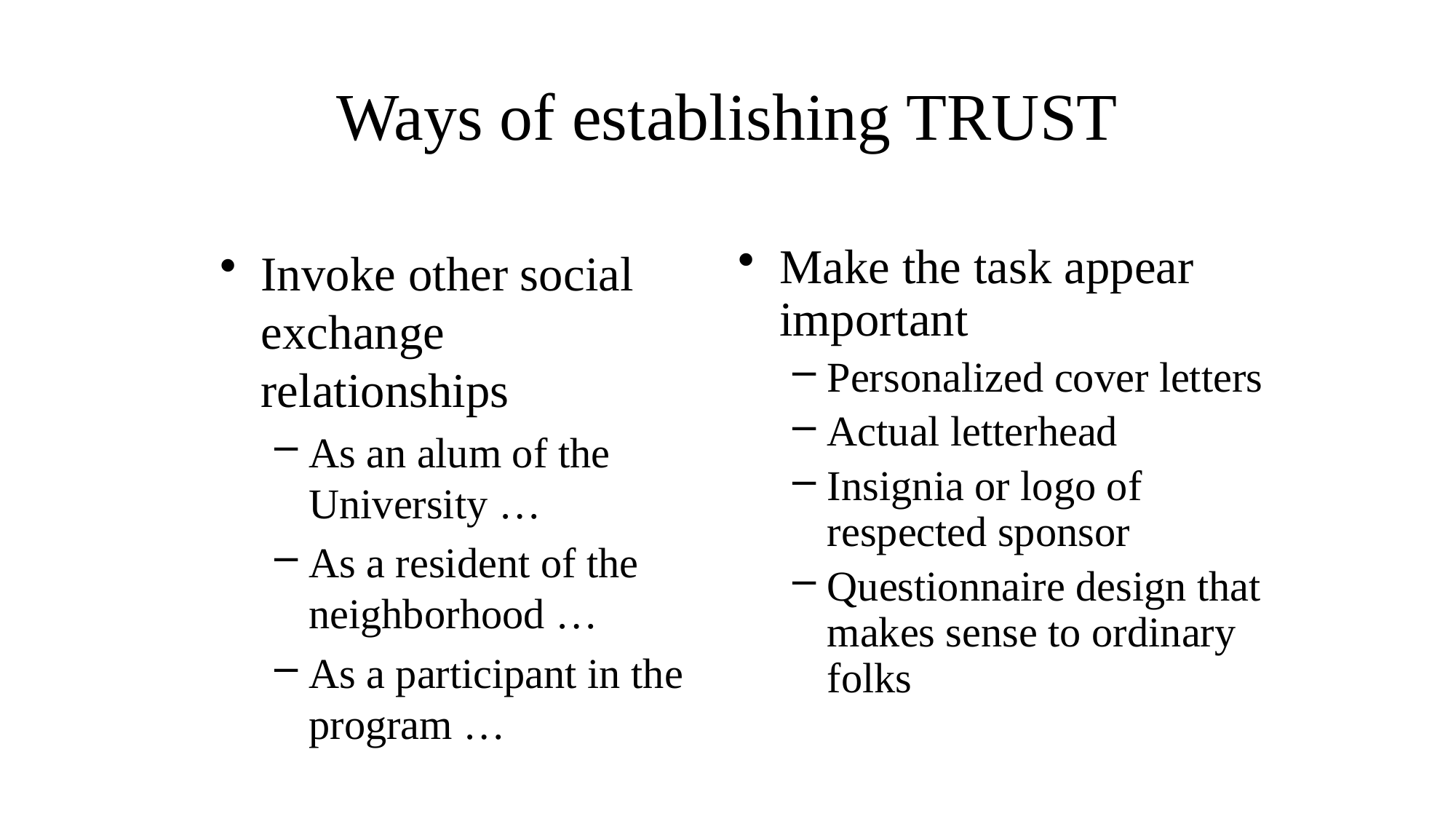

# Ways of establishing TRUST
Invoke other social exchange relationships
As an alum of the University …
As a resident of the neighborhood …
As a participant in the program …
Make the task appear important
Personalized cover letters
Actual letterhead
Insignia or logo of respected sponsor
Questionnaire design that makes sense to ordinary folks